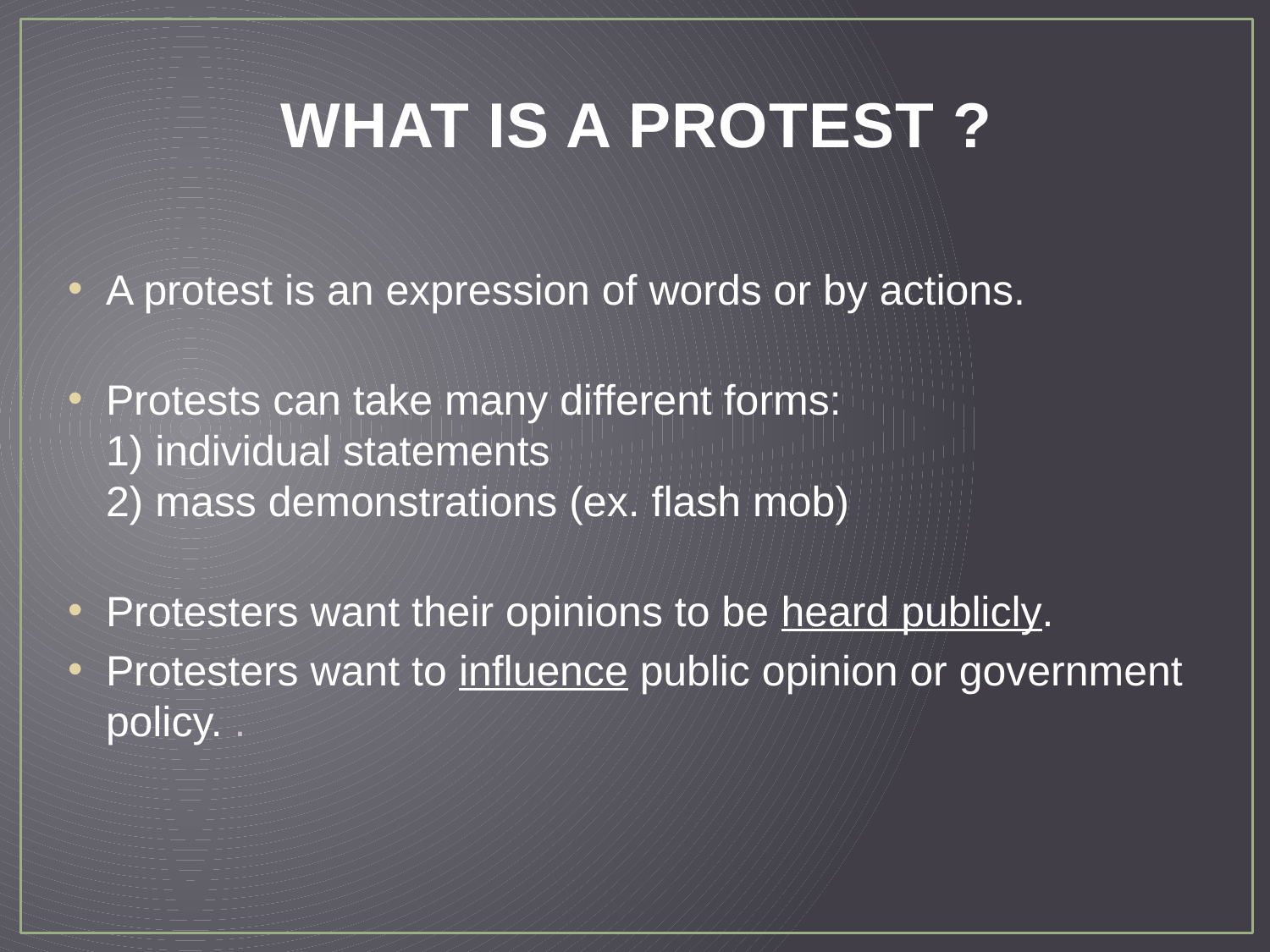

# WHAT IS A PROTEST ?
A protest is an expression of words or by actions.
Protests can take many different forms:
1) individual statements
2) mass demonstrations (ex. flash mob)
Protesters want their opinions to be heard publicly.
Protesters want to influence public opinion or government policy. .